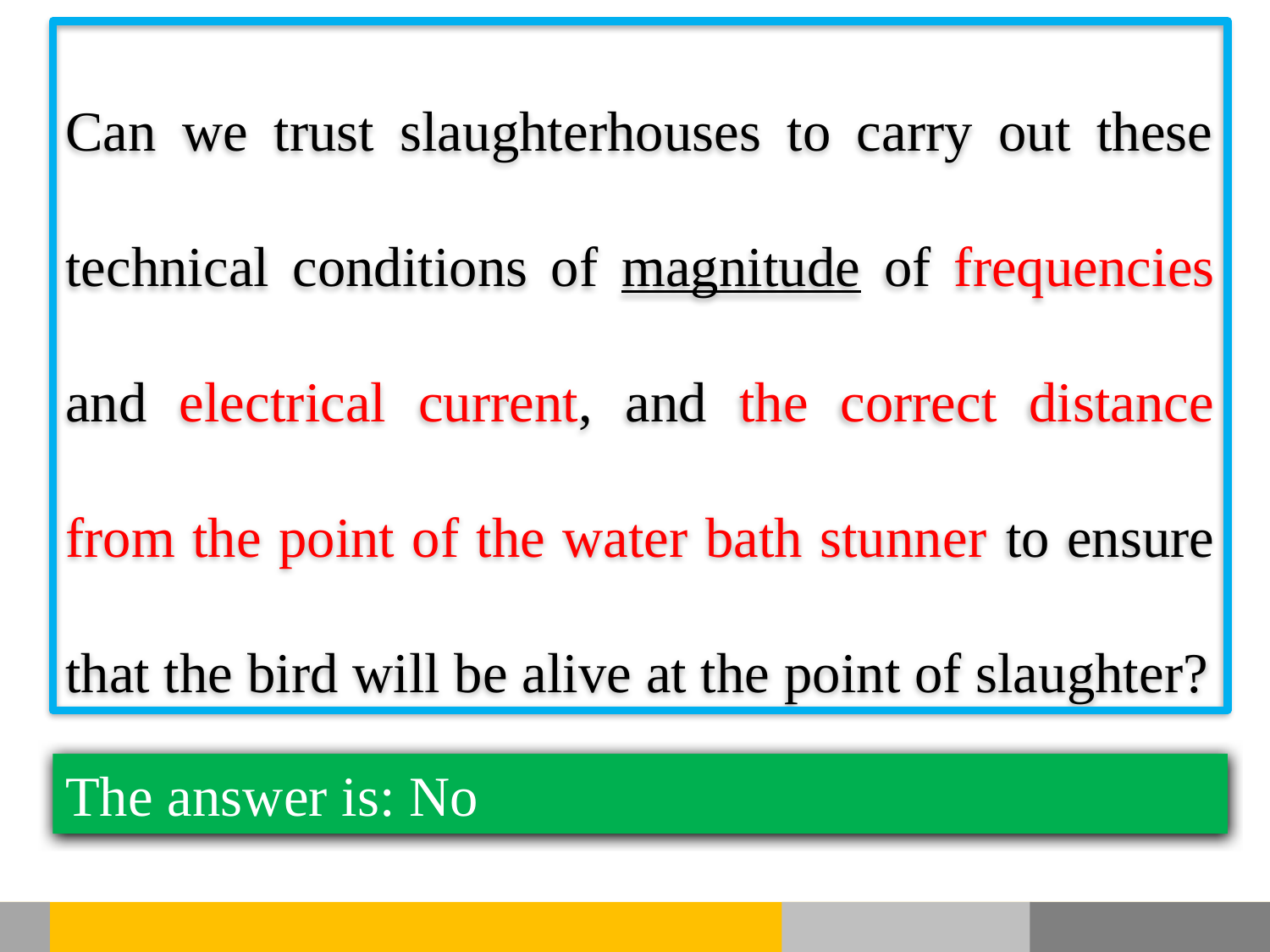

Can we trust slaughterhouses to carry out these technical conditions of magnitude of frequencies and electrical current, and the correct distance from the point of the water bath stunner to ensure that the bird will be alive at the point of slaughter?
The answer is: No